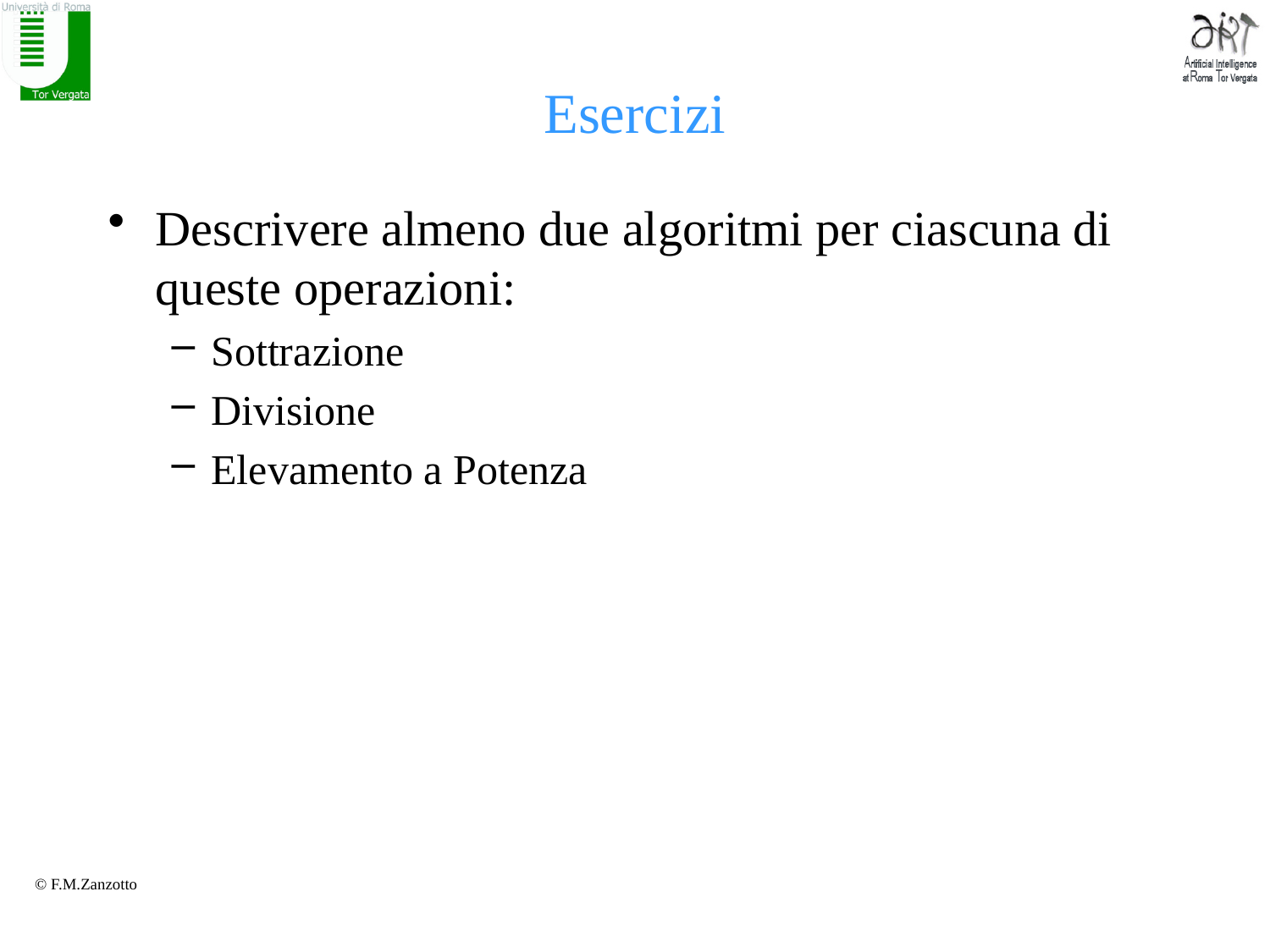

# Esercizi
Descrivere almeno due algoritmi per ciascuna di queste operazioni:
Sottrazione
Divisione
Elevamento a Potenza